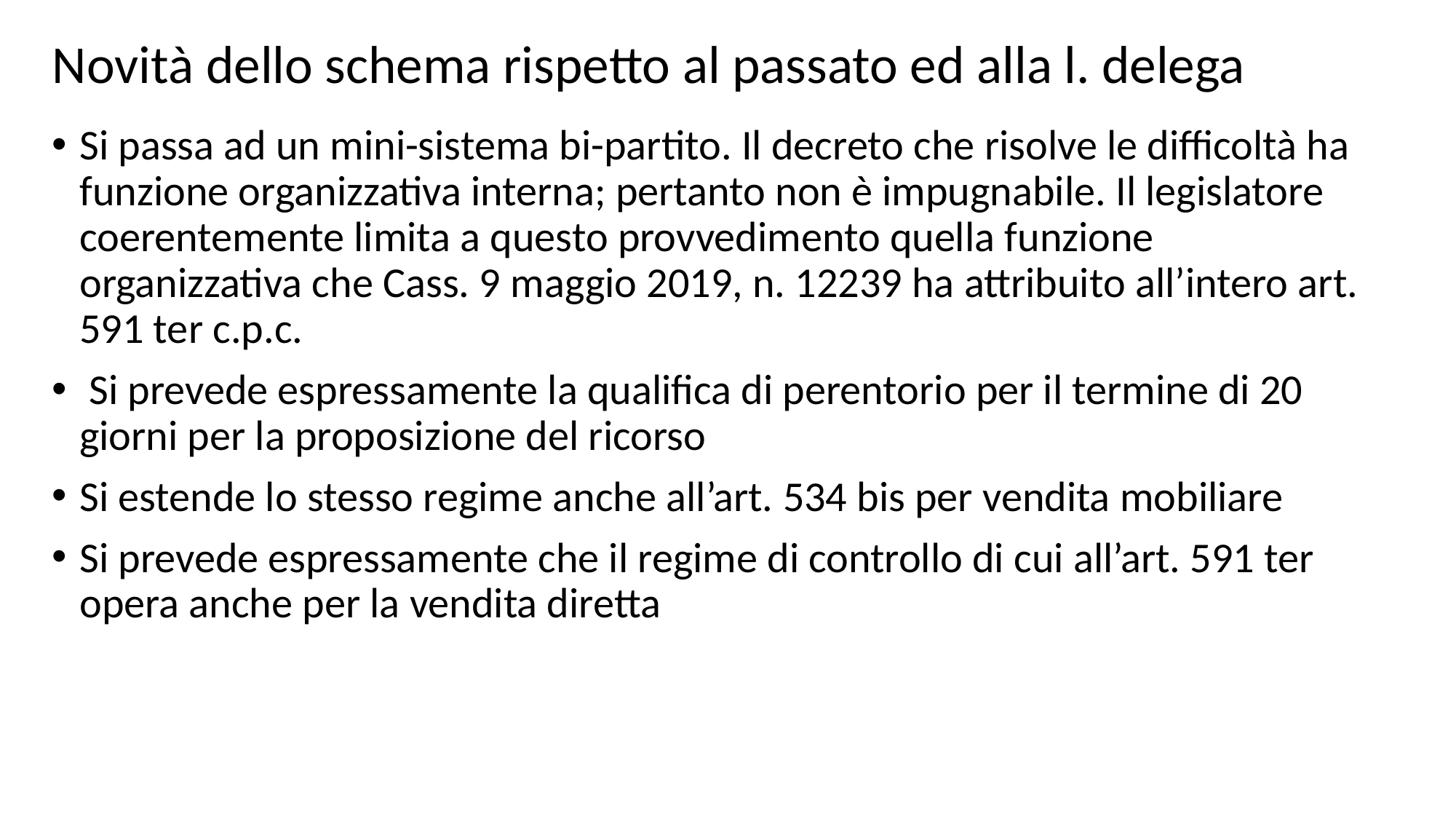

# Novità dello schema rispetto al passato ed alla l. delega
Si passa ad un mini-sistema bi-partito. Il decreto che risolve le difficoltà ha funzione organizzativa interna; pertanto non è impugnabile. Il legislatore coerentemente limita a questo provvedimento quella funzione organizzativa che Cass. 9 maggio 2019, n. 12239 ha attribuito all’intero art. 591 ter c.p.c.
 Si prevede espressamente la qualifica di perentorio per il termine di 20 giorni per la proposizione del ricorso
Si estende lo stesso regime anche all’art. 534 bis per vendita mobiliare
Si prevede espressamente che il regime di controllo di cui all’art. 591 ter opera anche per la vendita diretta